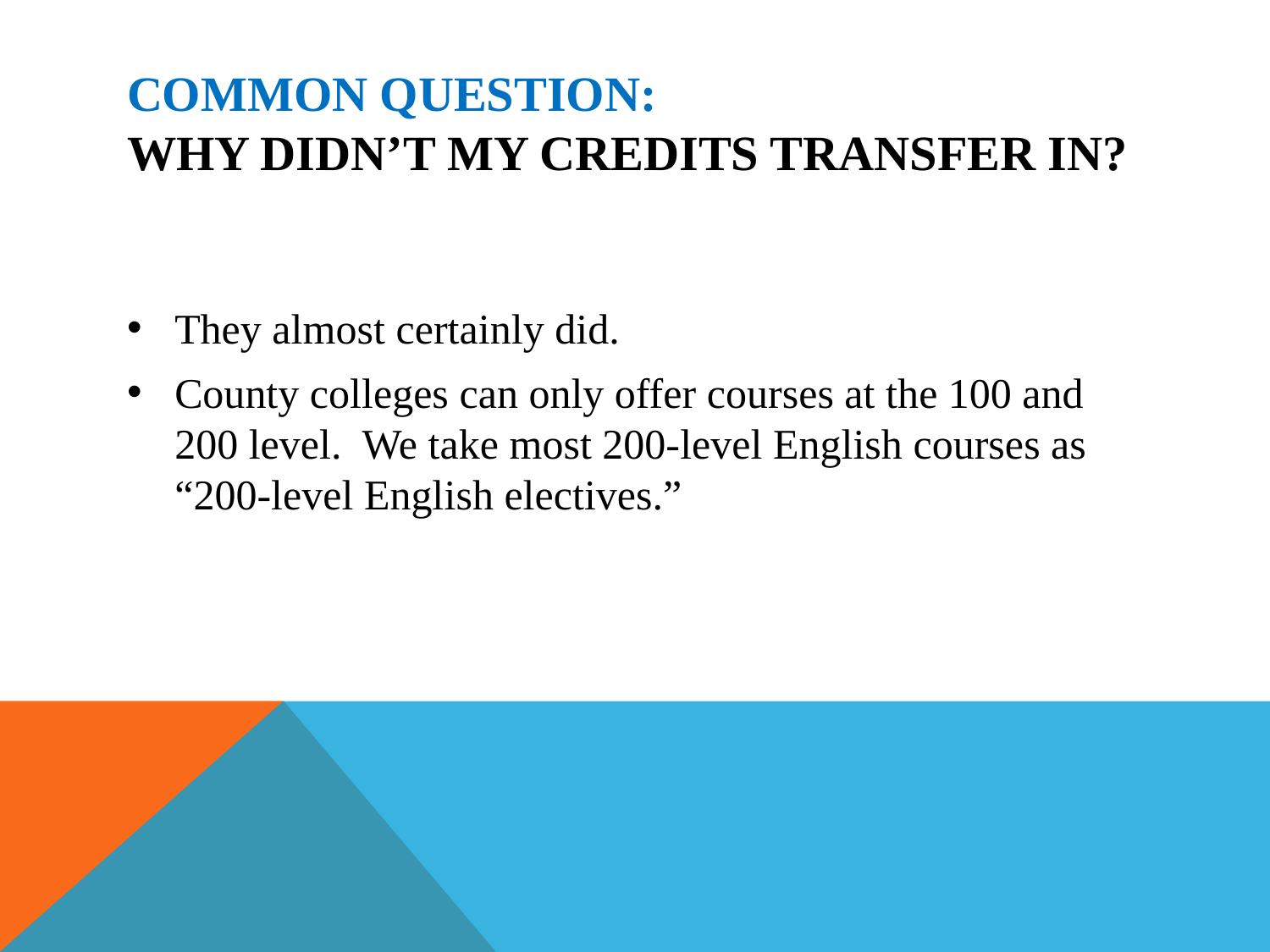

# Common question: Why didn’t my credits transfer in?
They almost certainly did.
County colleges can only offer courses at the 100 and 200 level.  We take most 200-level English courses as “200-level English electives.”